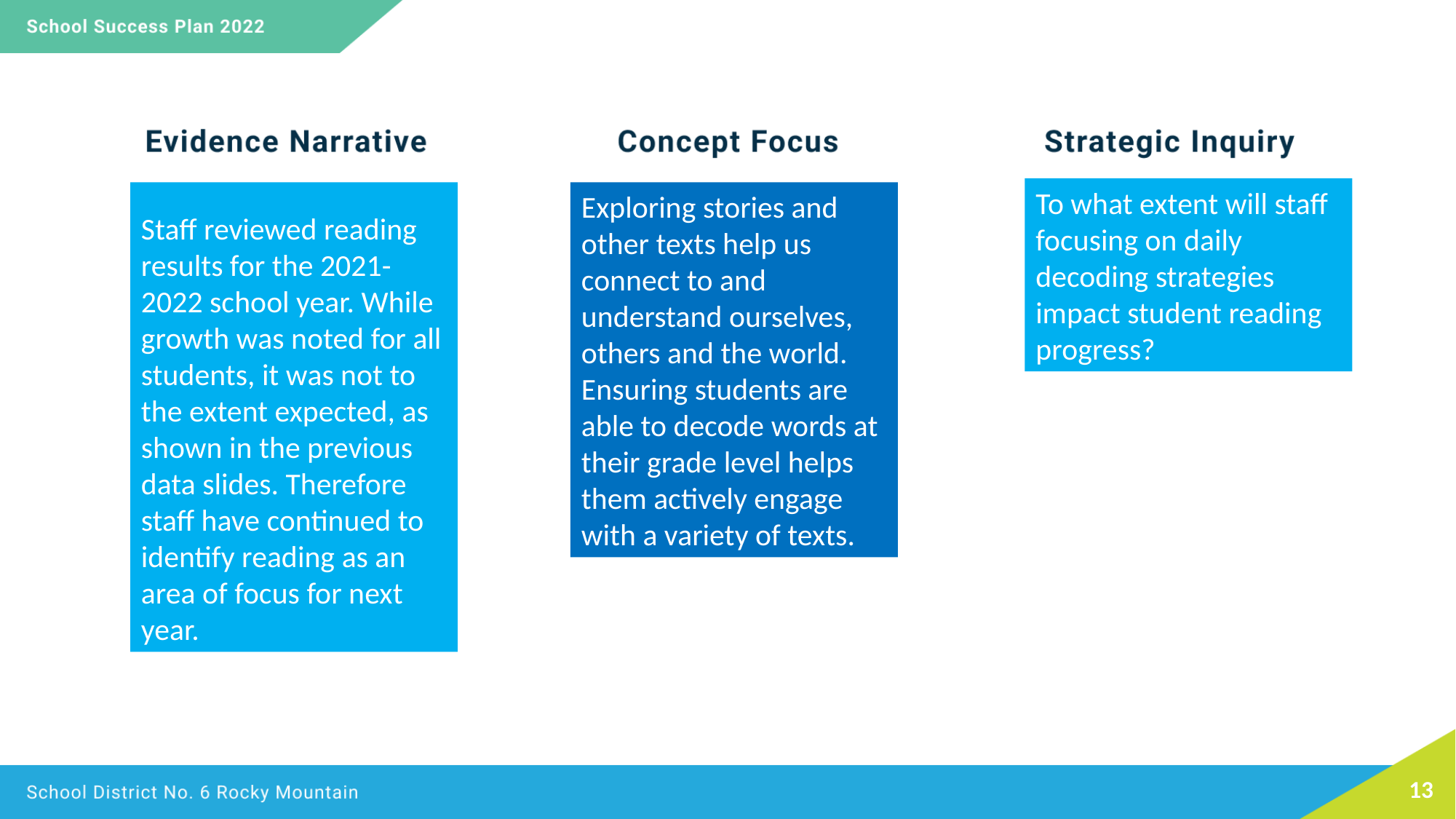

To what extent will staff focusing on daily decoding strategies impact student reading progress?

Staff reviewed reading results for the 2021-2022 school year. While growth was noted for all students, it was not to the extent expected, as shown in the previous data slides. Therefore staff have continued to identify reading as an area of focus for next year.
Exploring stories and other texts help us connect to and understand ourselves, others and the world. Ensuring students are able to decode words at their grade level helps them actively engage with a variety of texts.
13